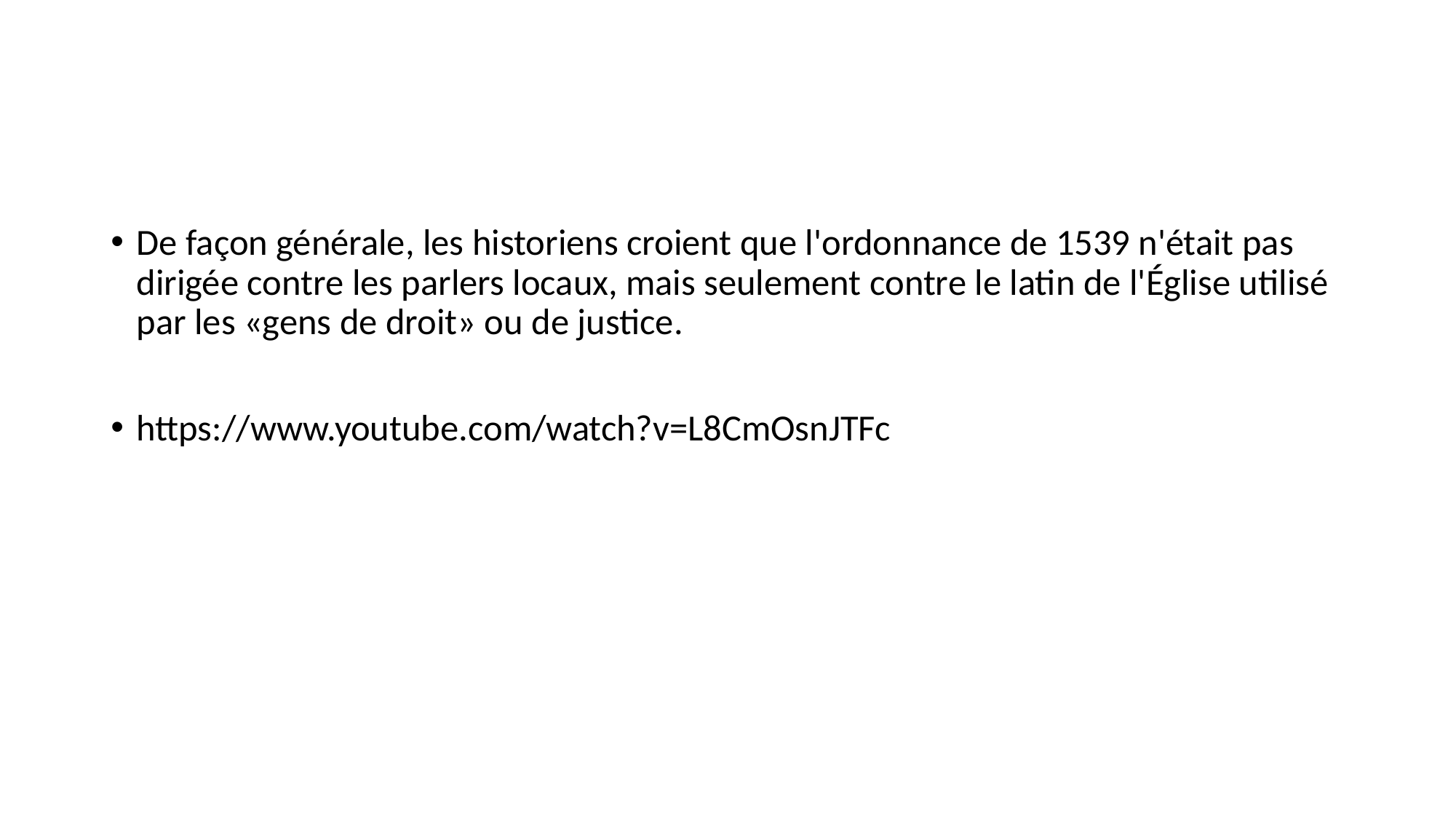

De façon générale, les historiens croient que l'ordonnance de 1539 n'était pas dirigée contre les parlers locaux, mais seulement contre le latin de l'Église utilisé par les «gens de droit» ou de justice.

https://www.youtube.com/watch?v=L8CmOsnJTFc